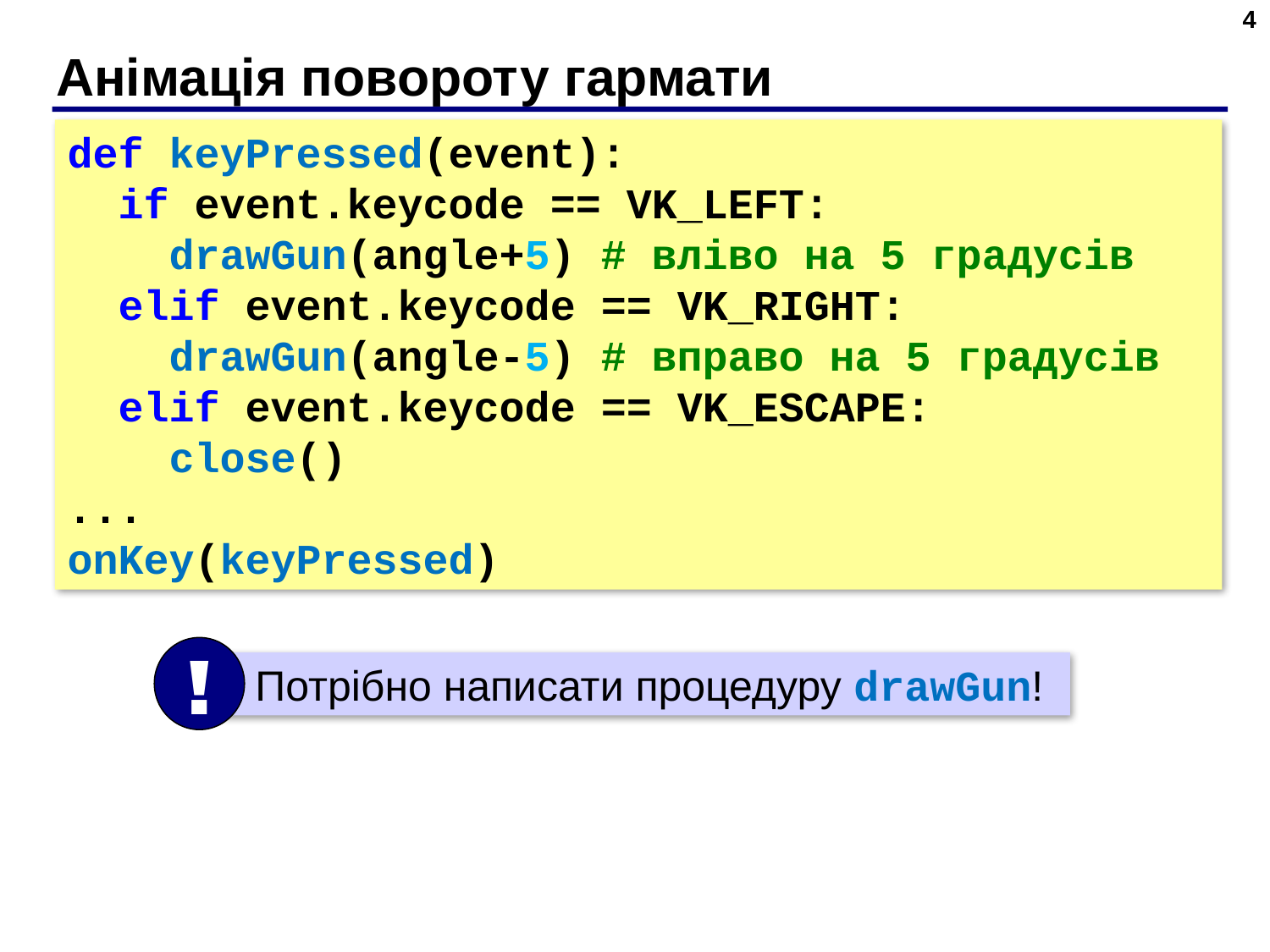

4
# Анімація повороту гармати

def keyPressed(event):
  if event.keycode == VK_LEFT:
    drawGun(angle+5) # вліво на 5 градусів
  elif event.keycode == VK_RIGHT:
    drawGun(angle-5) # вправо на 5 градусів
  elif event.keycode == VK_ESCAPE:
    close()
...
onKey(keyPressed)
!
  Потрібно написати процедуру drawGun!